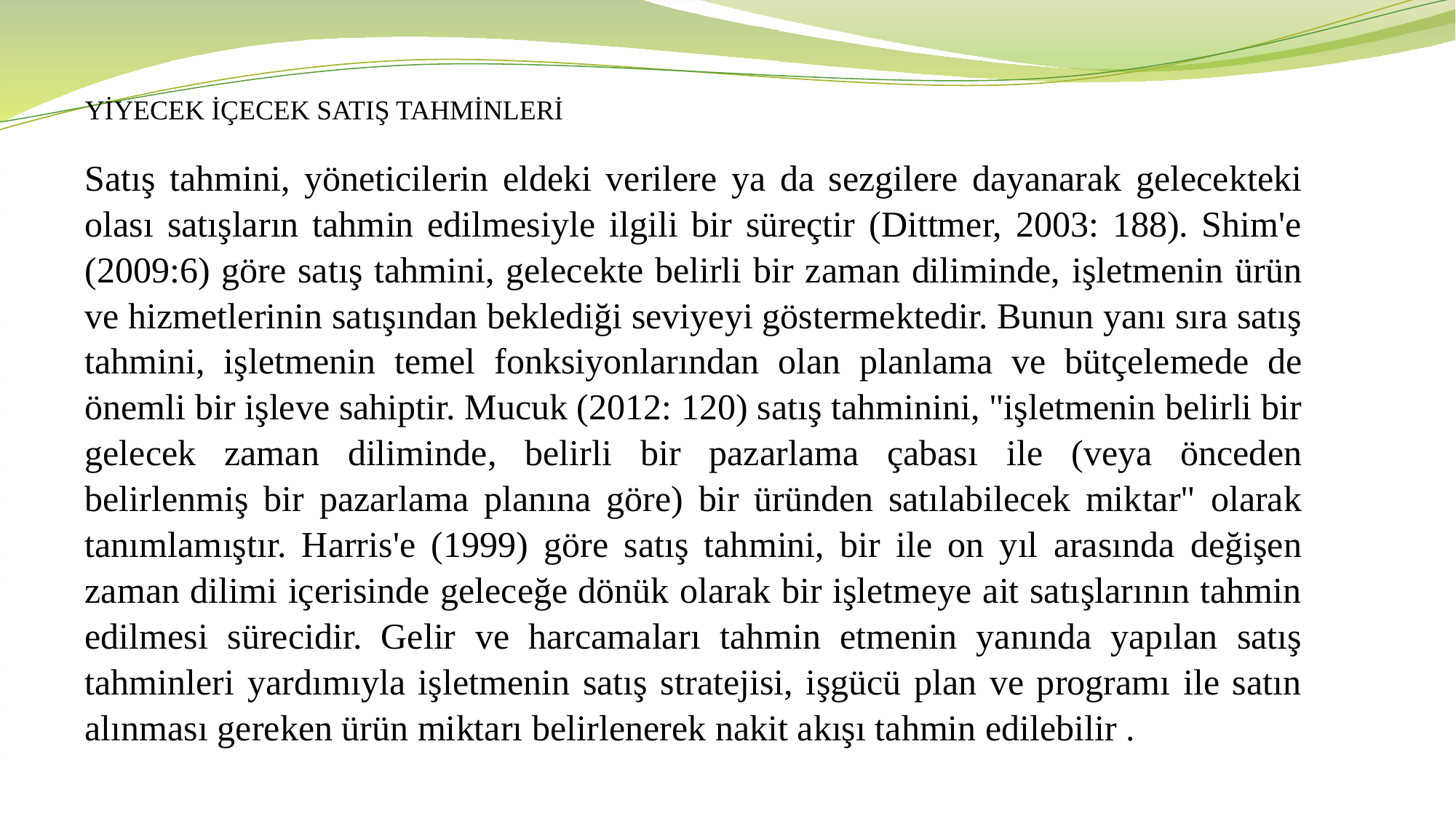

YİYECEK İÇECEK SATIŞ TAHMİNLERİ

Satış tahmini, yöneticilerin eldeki verilere ya da sezgilere dayanarak gelecekteki olası satışların tahmin edilmesiyle ilgili bir süreçtir (Dittmer, 2003: 188). Shim'e (2009:6) göre satış tahmini, gelecekte belirli bir zaman diliminde, işletmenin ürün ve hizmetlerinin satışından beklediği seviyeyi göstermektedir. Bunun yanı sıra satış tahmini, işletmenin temel fonksiyonlarından olan planlama ve bütçelemede de önemli bir işleve sahiptir. Mucuk (2012: 120) satış tahminini, "işletmenin belirli bir gelecek zaman diliminde, belirli bir pazarlama çabası ile (veya önceden belirlenmiş bir pazarlama planına göre) bir üründen satılabilecek miktar" olarak tanımlamıştır. Harris'e (1999) göre satış tahmini, bir ile on yıl arasında değişen zaman dilimi içerisinde geleceğe dönük olarak bir işletmeye ait satışlarının tahmin edilmesi sürecidir. Gelir ve harcamaları tahmin etmenin yanında yapılan satış tahminleri yardımıyla işletmenin satış stratejisi, işgücü plan ve programı ile satın alınması gereken ürün miktarı belirlenerek nakit akışı tahmin edilebilir .